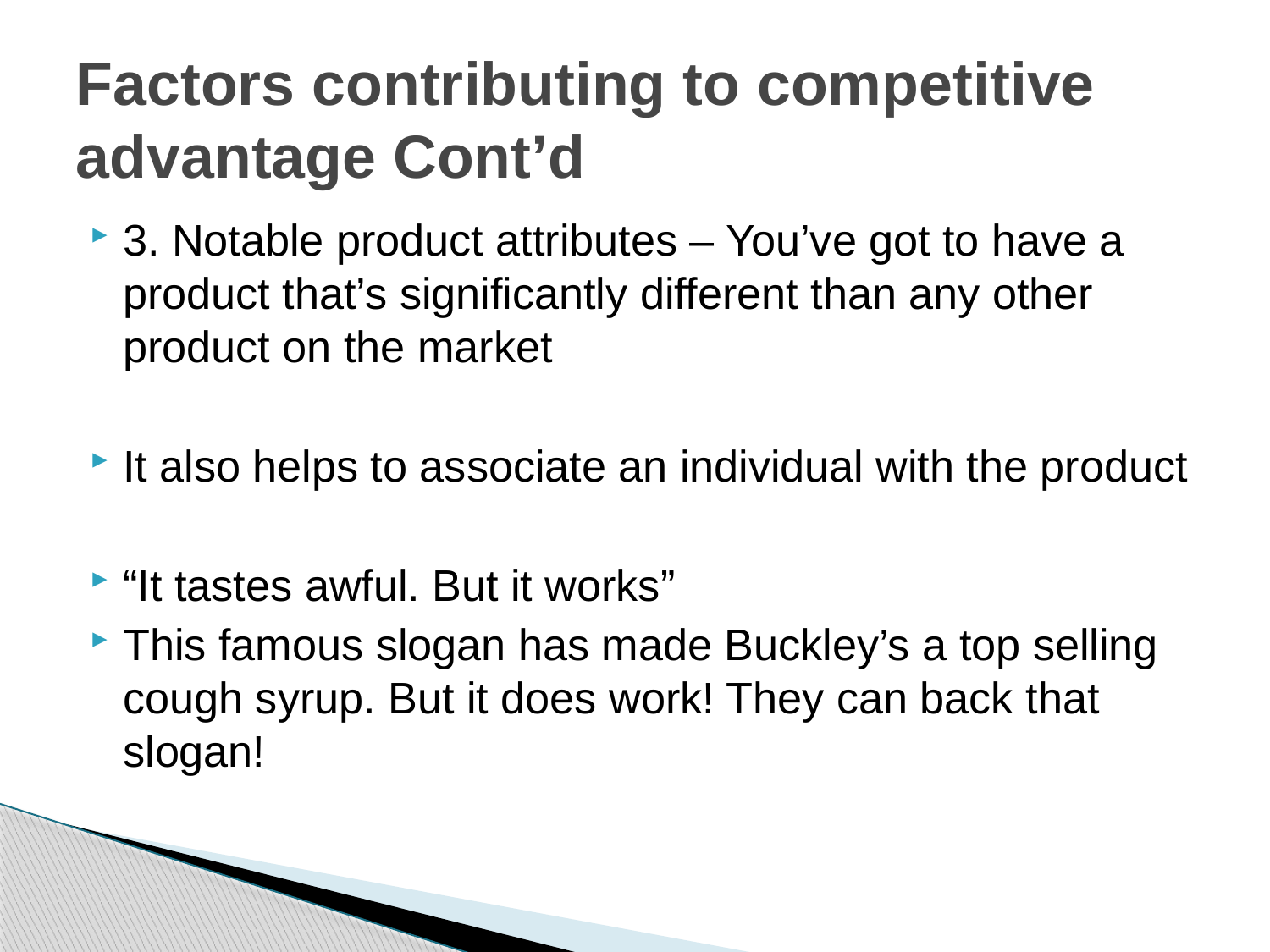

# Factors contributing to competitive advantage Cont’d
3. Notable product attributes – You’ve got to have a product that’s significantly different than any other product on the market

It also helps to associate an individual with the product

“It tastes awful. But it works”
This famous slogan has made Buckley’s a top selling cough syrup. But it does work! They can back that slogan!